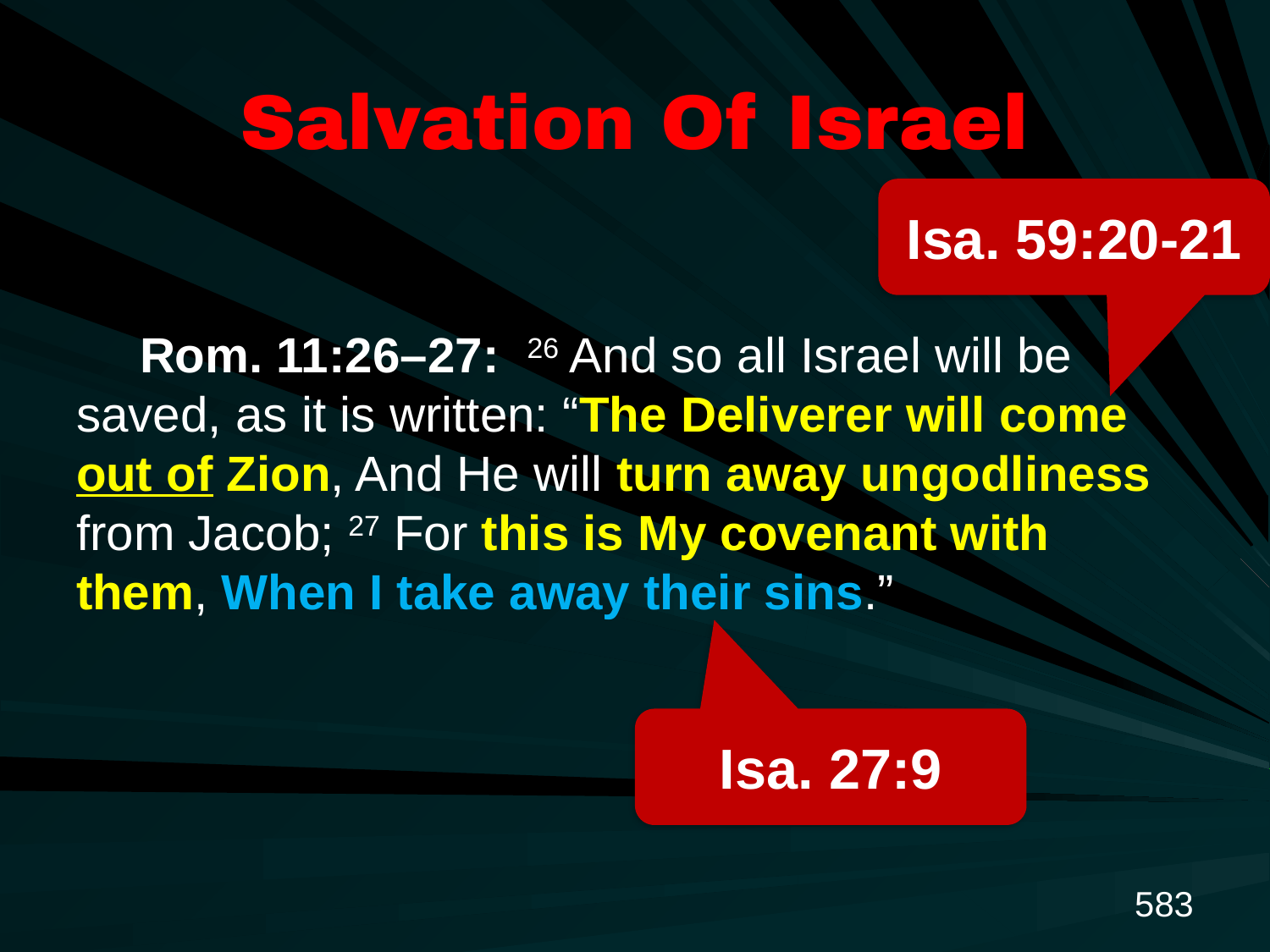

# Salvation Of Israel
Isa. 59:20-21
Rom. 11:26–27:  26 And so all Israel will be saved, as it is written: “The Deliverer will come out of Zion, And He will turn away ungodliness from Jacob; 27 For this is My covenant with them, When I take away their sins.”

Isa. 27:9
583